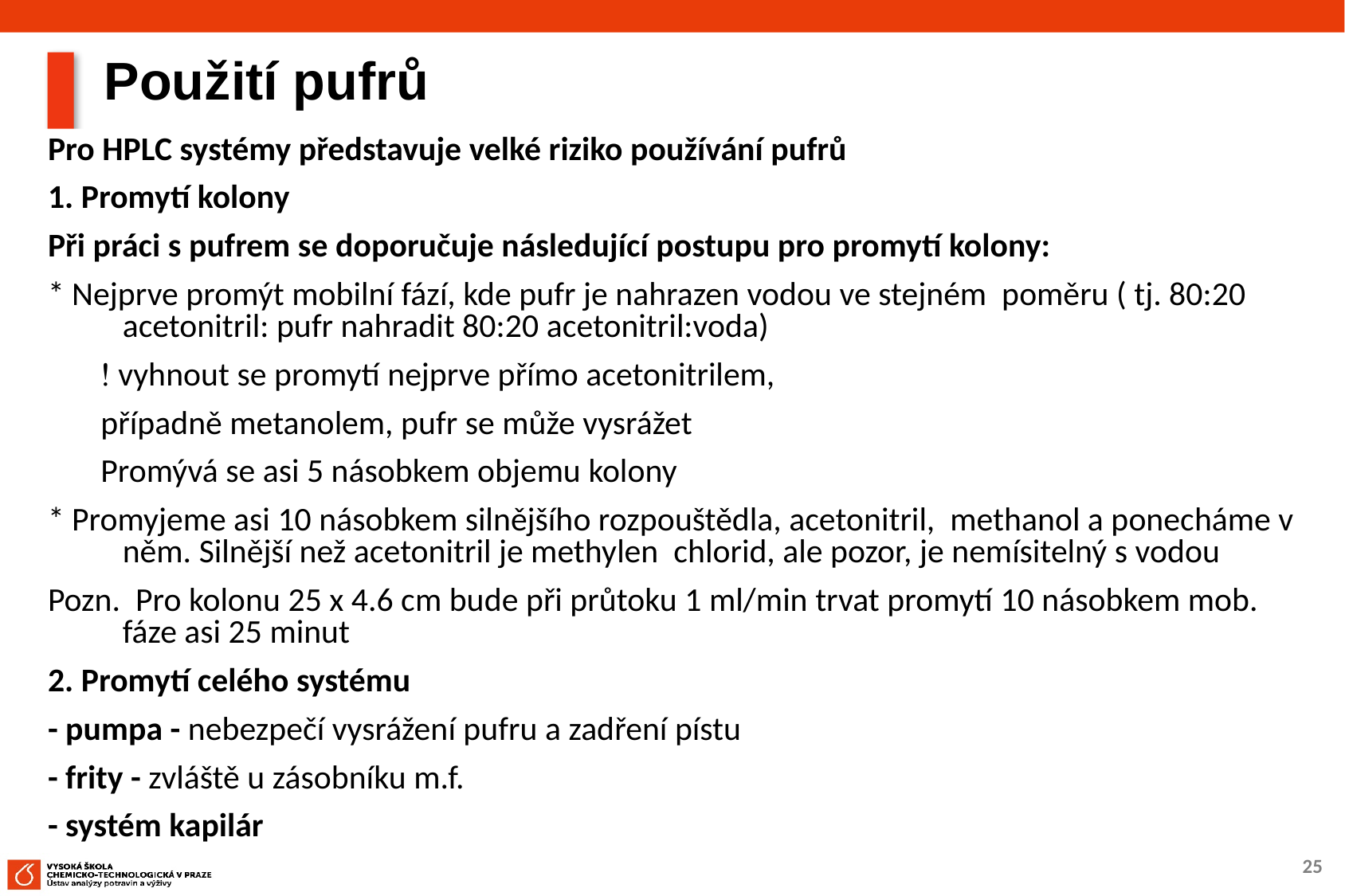

# Použití pufrů
Pro HPLC systémy představuje velké riziko používání pufrů
1. Promytí kolony
Při práci s pufrem se doporučuje následující postupu pro promytí kolony:
* Nejprve promýt mobilní fází, kde pufr je nahrazen vodou ve stejném  poměru ( tj. 80:20 acetonitril: pufr nahradit 80:20 acetonitril:voda)
       ! vyhnout se promytí nejprve přímo acetonitrilem,
       případně metanolem, pufr se může vysrážet
       Promývá se asi 5 násobkem objemu kolony
* Promyjeme asi 10 násobkem silnějšího rozpouštědla, acetonitril,  methanol a ponecháme v něm. Silnější než acetonitril je methylen  chlorid, ale pozor, je nemísitelný s vodou
Pozn.  Pro kolonu 25 x 4.6 cm bude při průtoku 1 ml/min trvat promytí 10 násobkem mob. fáze asi 25 minut
2. Promytí celého systému
- pumpa - nebezpečí vysrážení pufru a zadření pístu
- frity - zvláště u zásobníku m.f.
- systém kapilár